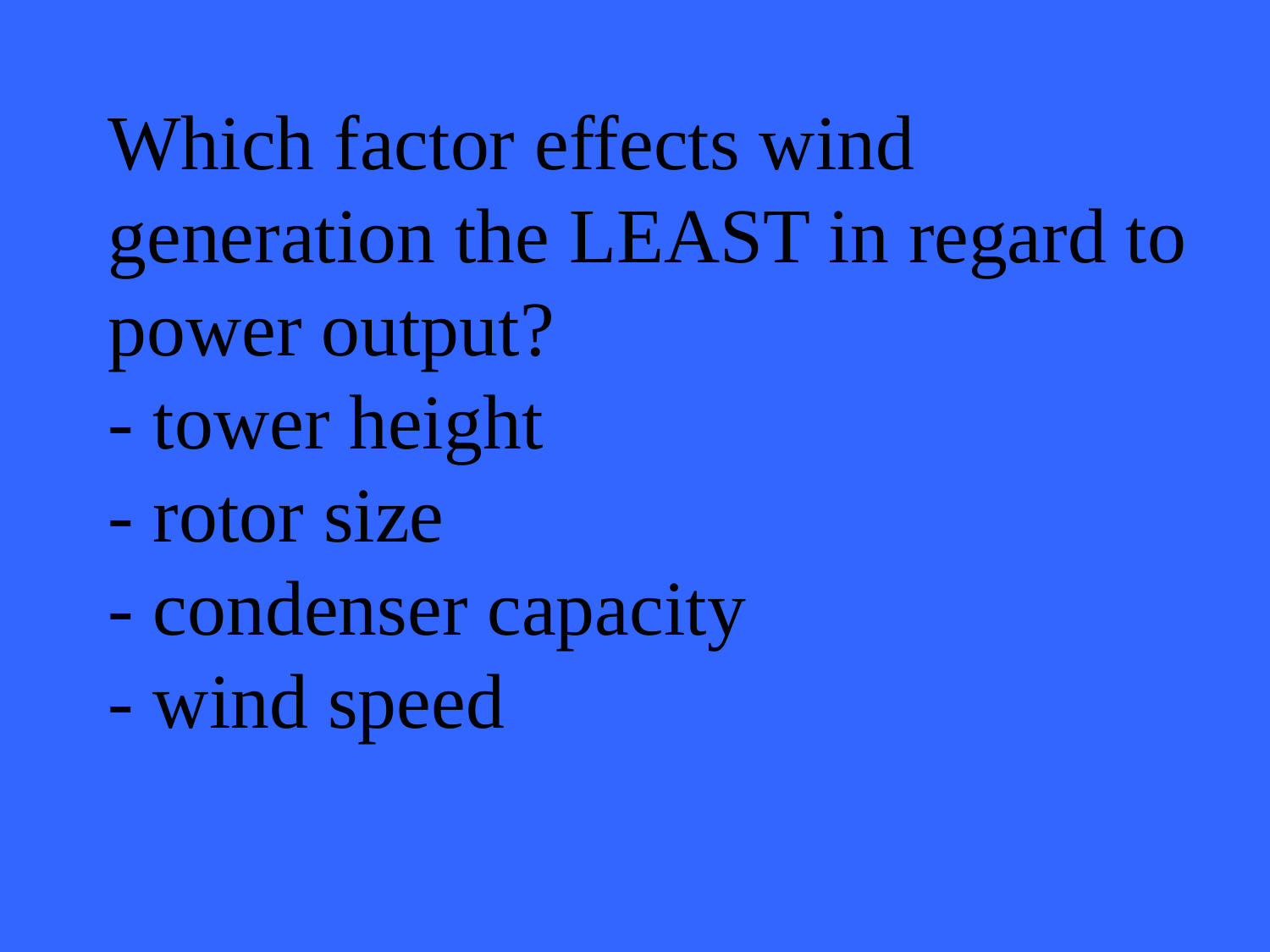

# Which factor effects wind generation the LEAST in regard to power output? - tower height - rotor size - condenser capacity - wind speed